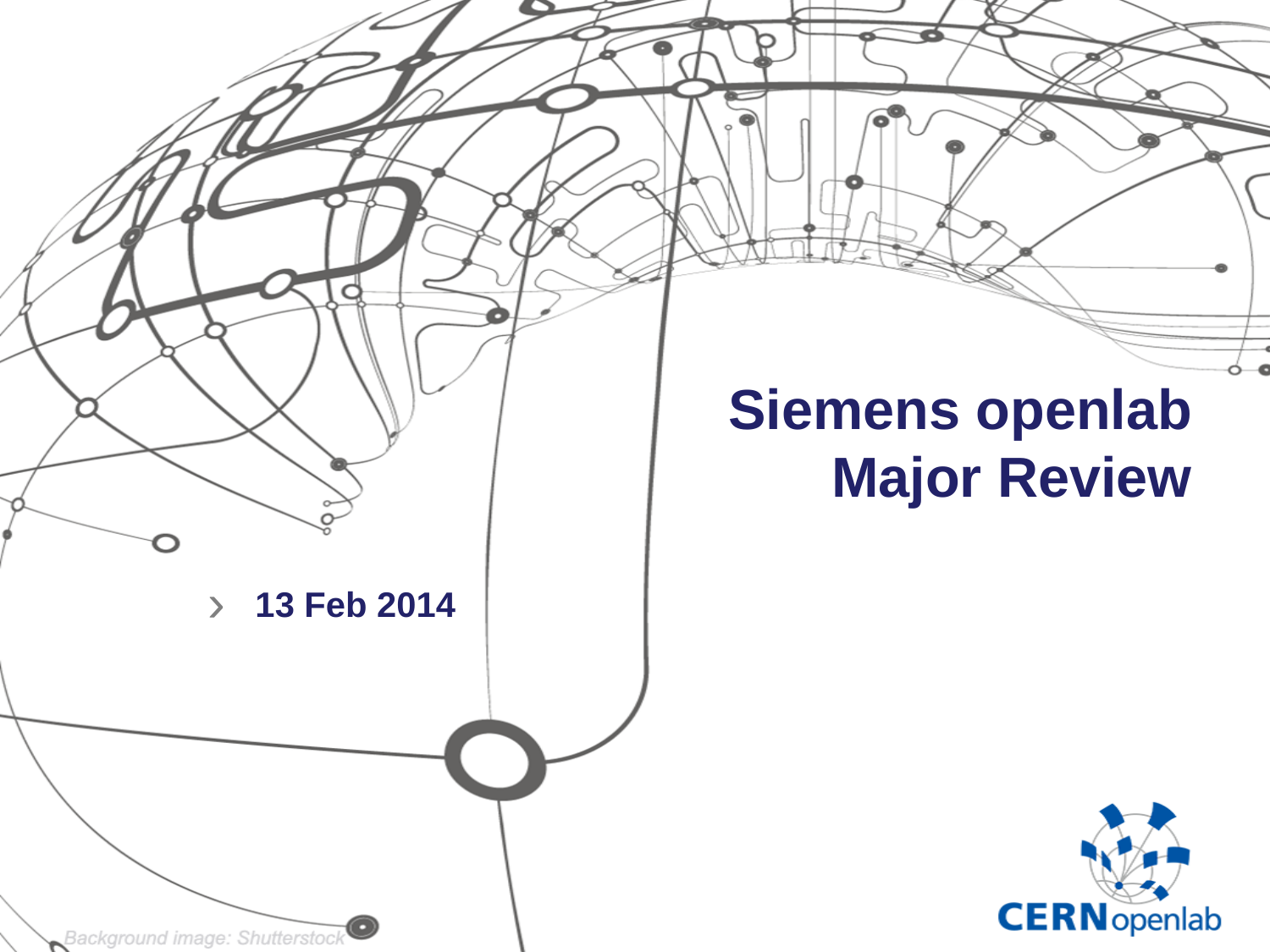

# Siemens openlab Major Review
13 Feb 2014